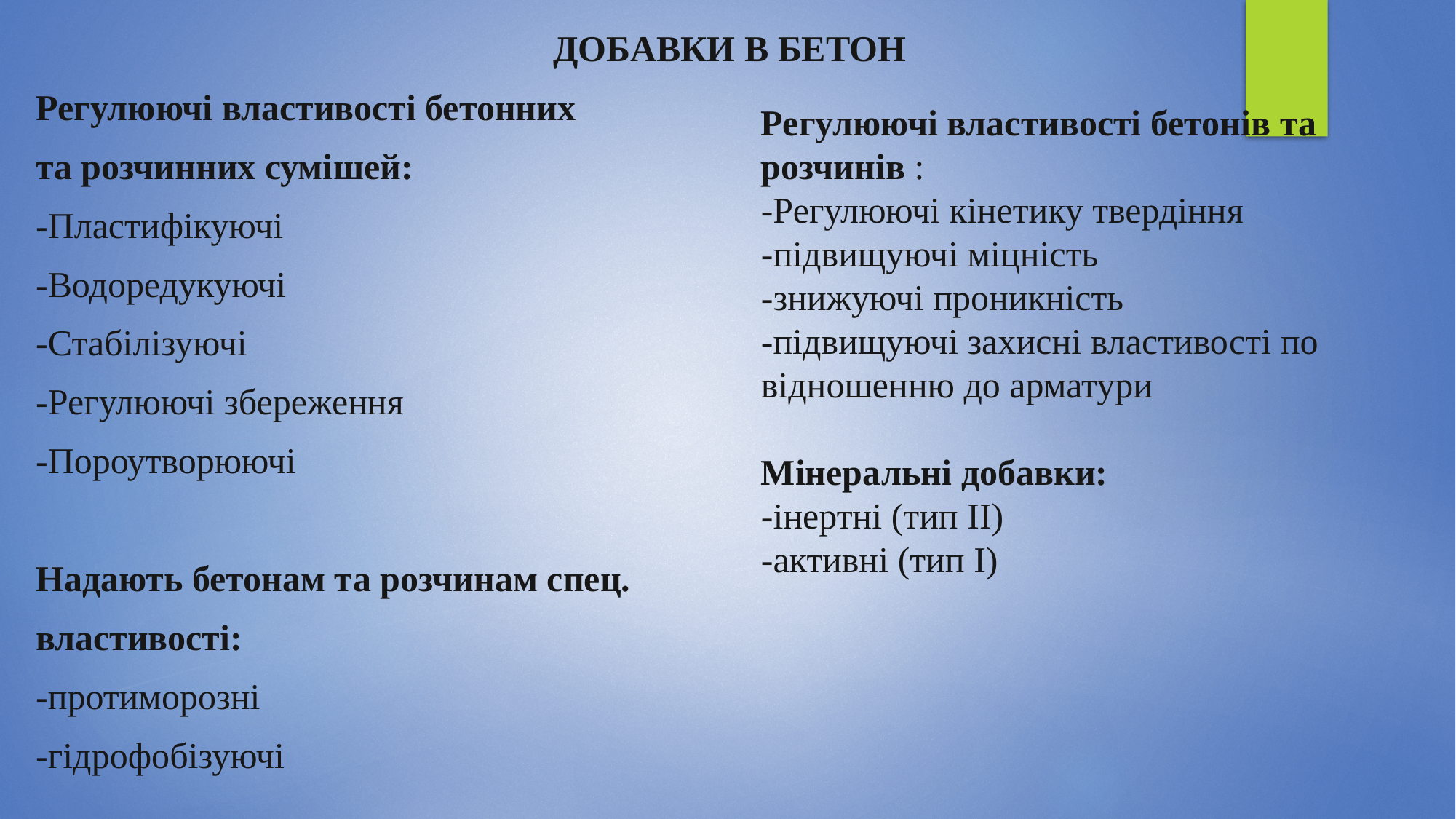

Добавки в бетон
Регулюючі властивості бетонних
та розчинних сумішей:
-Пластифікуючі
-Водоредукуючі
-Стабілізуючі
-Регулюючі збереження
-Пороутворюючі

Надають бетонам та розчинам спец.
властивості:
-протиморозні
-гідрофобізуючі
Регулюючі властивості бетонів та розчинів :
-Регулюючі кінетику твердіння
-підвищуючі міцність
-знижуючі проникність
-підвищуючі захисні властивості по відношенню до арматури

Мінеральні добавки:
-інертні (тип II)
-активні (тип I)